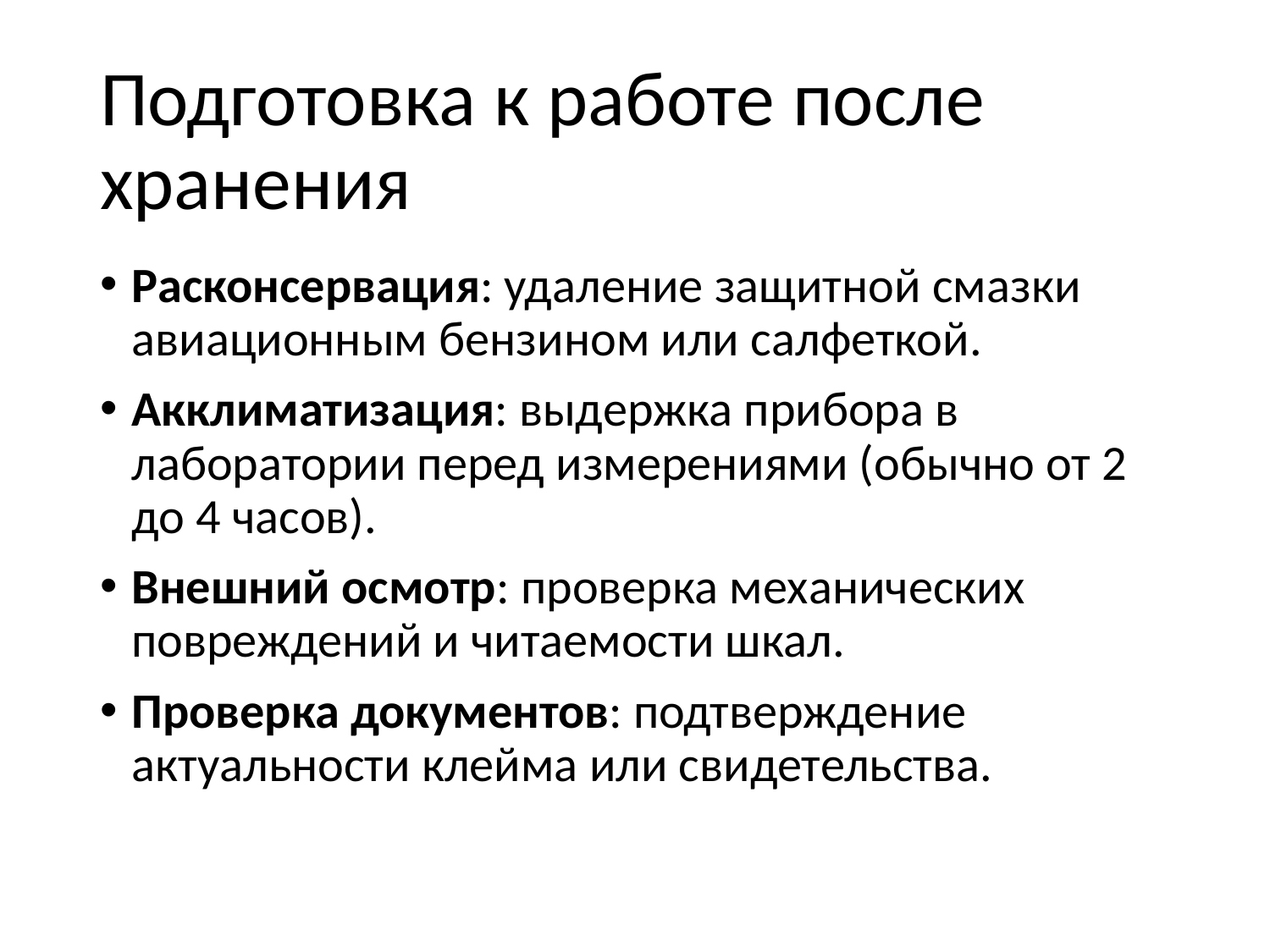

# Подготовка к работе после хранения
Расконсервация: удаление защитной смазки авиационным бензином или салфеткой.
Акклиматизация: выдержка прибора в лаборатории перед измерениями (обычно от 2 до 4 часов).
Внешний осмотр: проверка механических повреждений и читаемости шкал.
Проверка документов: подтверждение актуальности клейма или свидетельства.